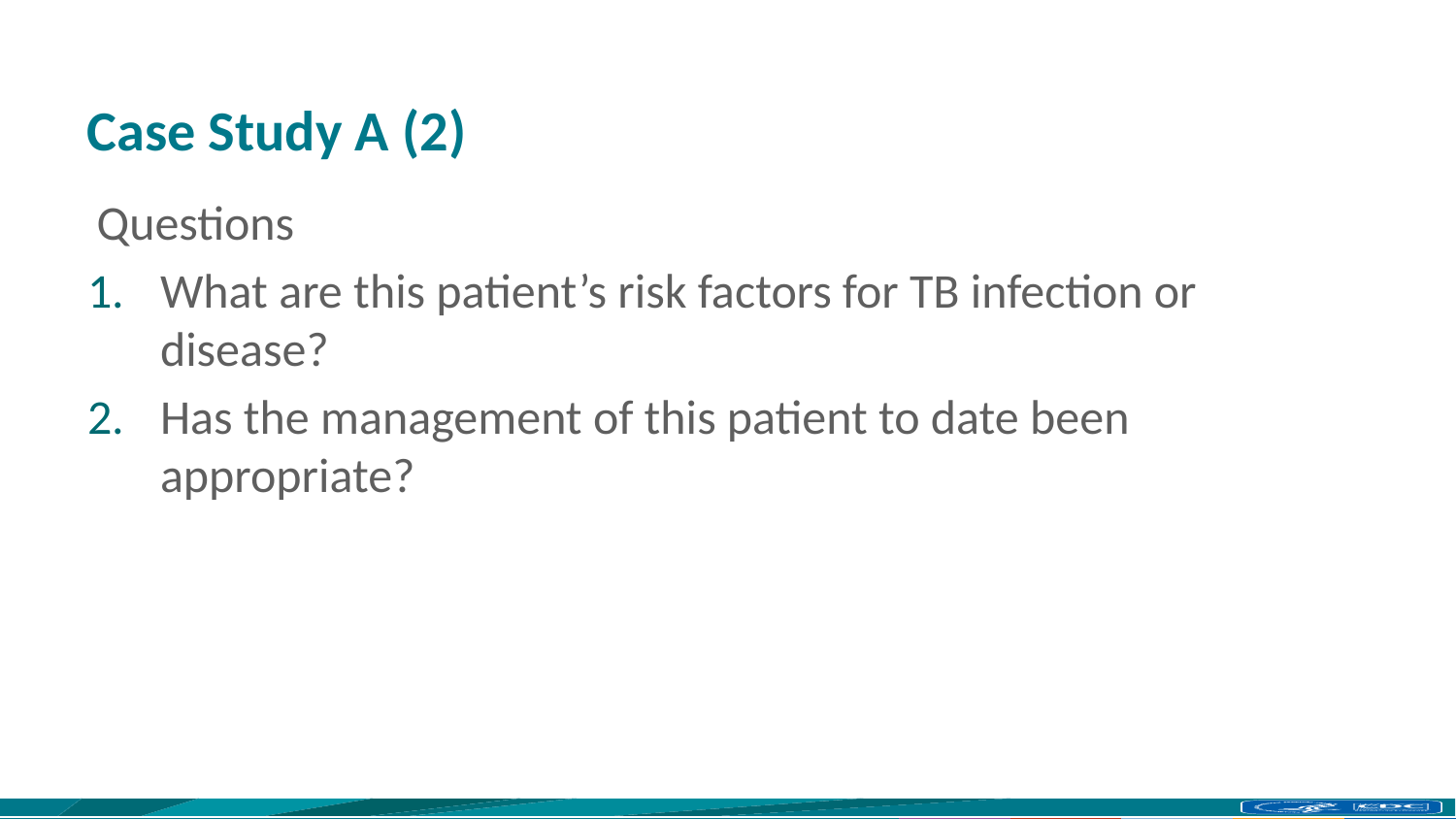

# Case Study A (2)
 Questions
What are this patient’s risk factors for TB infection or disease?
Has the management of this patient to date been appropriate?